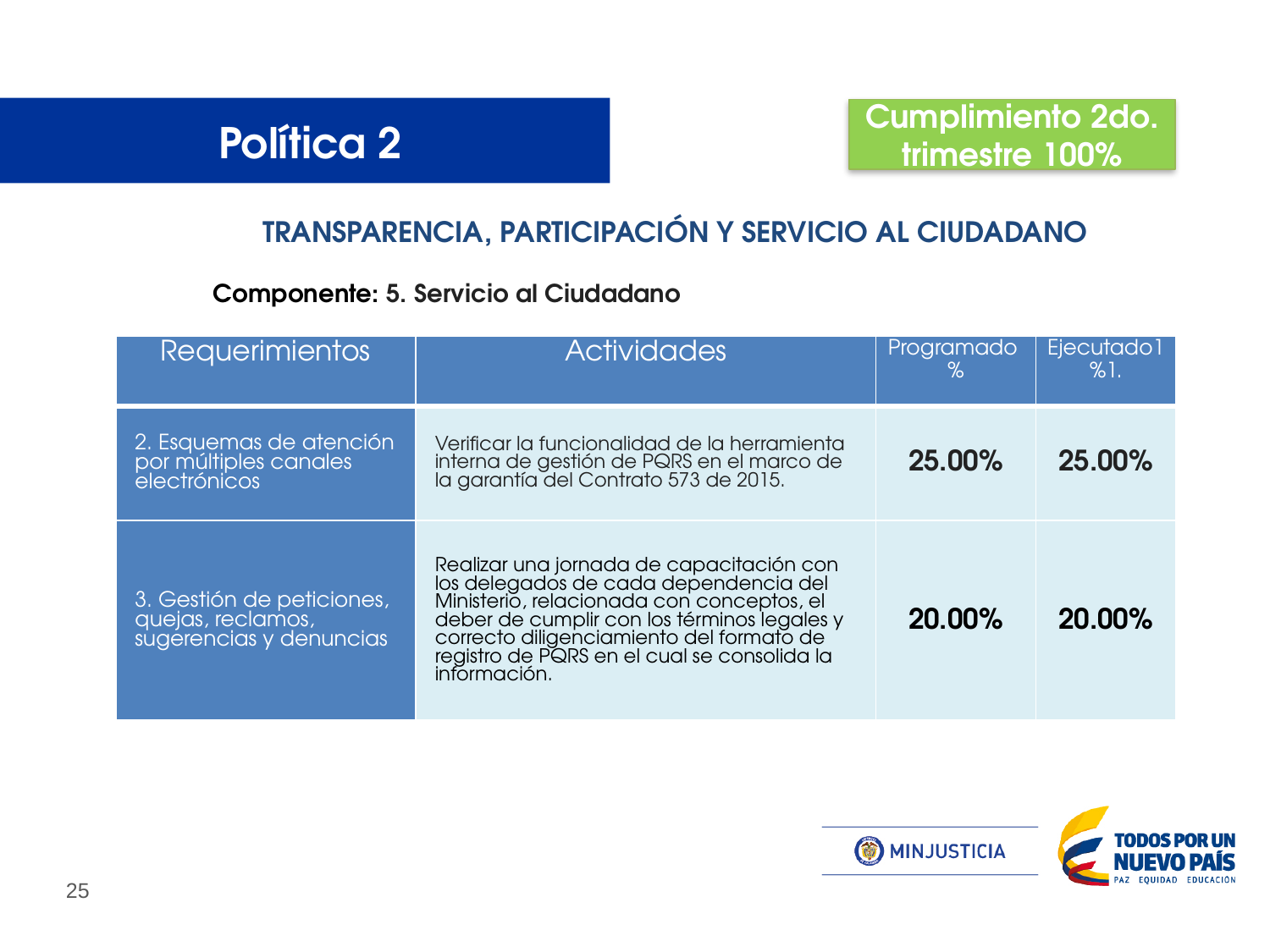

Cumplimiento 2do. trimestre 100%
# Política 2
TRANSPARENCIA, PARTICIPACIÓN Y SERVICIO AL CIUDADANO
Componente: 5. Servicio al Ciudadano

| Requerimientos | Actividades | Programado % | Ejecutado1 %1. |
| --- | --- | --- | --- |
| 2. Esquemas de atención por múltiples canales electrónicos | Verificar la funcionalidad de la herramienta interna de gestión de PQRS en el marco de la garantía del Contrato 573 de 2015. | 25.00% | 25.00% |
| 3. Gestión de peticiones, quejas, reclamos, sugerencias y denuncias | Realizar una jornada de capacitación con los delegados de cada dependencia del Ministerio, relacionada con conceptos, el deber de cumplir con los términos legales y correcto diligenciamiento del formato de registro de PQRS en el cual se consolida la información. | 20.00% | 20.00% |
| --- | --- | --- | --- |